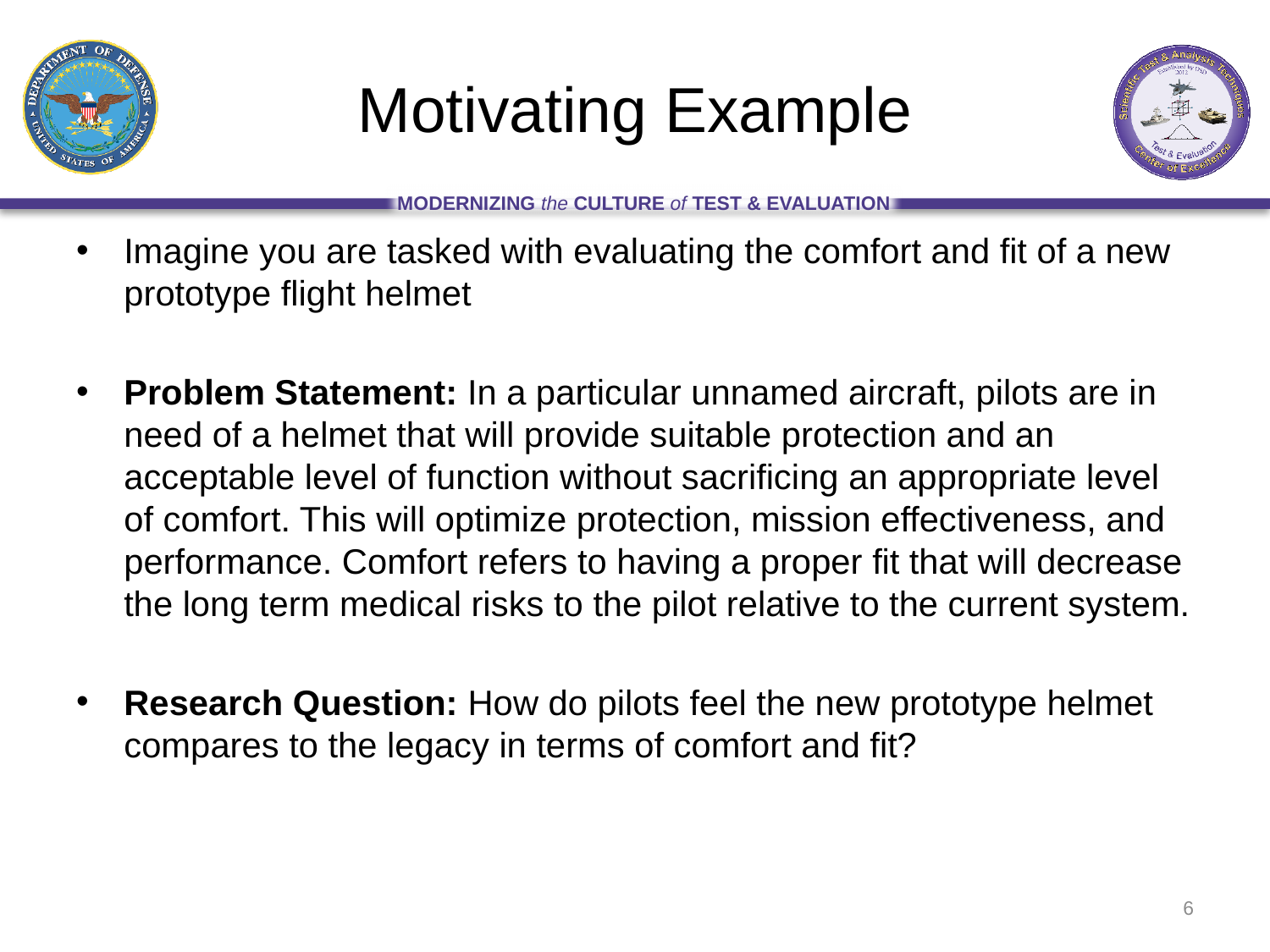

# Motivating Example
Imagine you are tasked with evaluating the comfort and fit of a new prototype flight helmet

Problem Statement: In a particular unnamed aircraft, pilots are in need of a helmet that will provide suitable protection and an acceptable level of function without sacrificing an appropriate level of comfort. This will optimize protection, mission effectiveness, and performance. Comfort refers to having a proper fit that will decrease the long term medical risks to the pilot relative to the current system.

Research Question: How do pilots feel the new prototype helmet compares to the legacy in terms of comfort and fit?
6